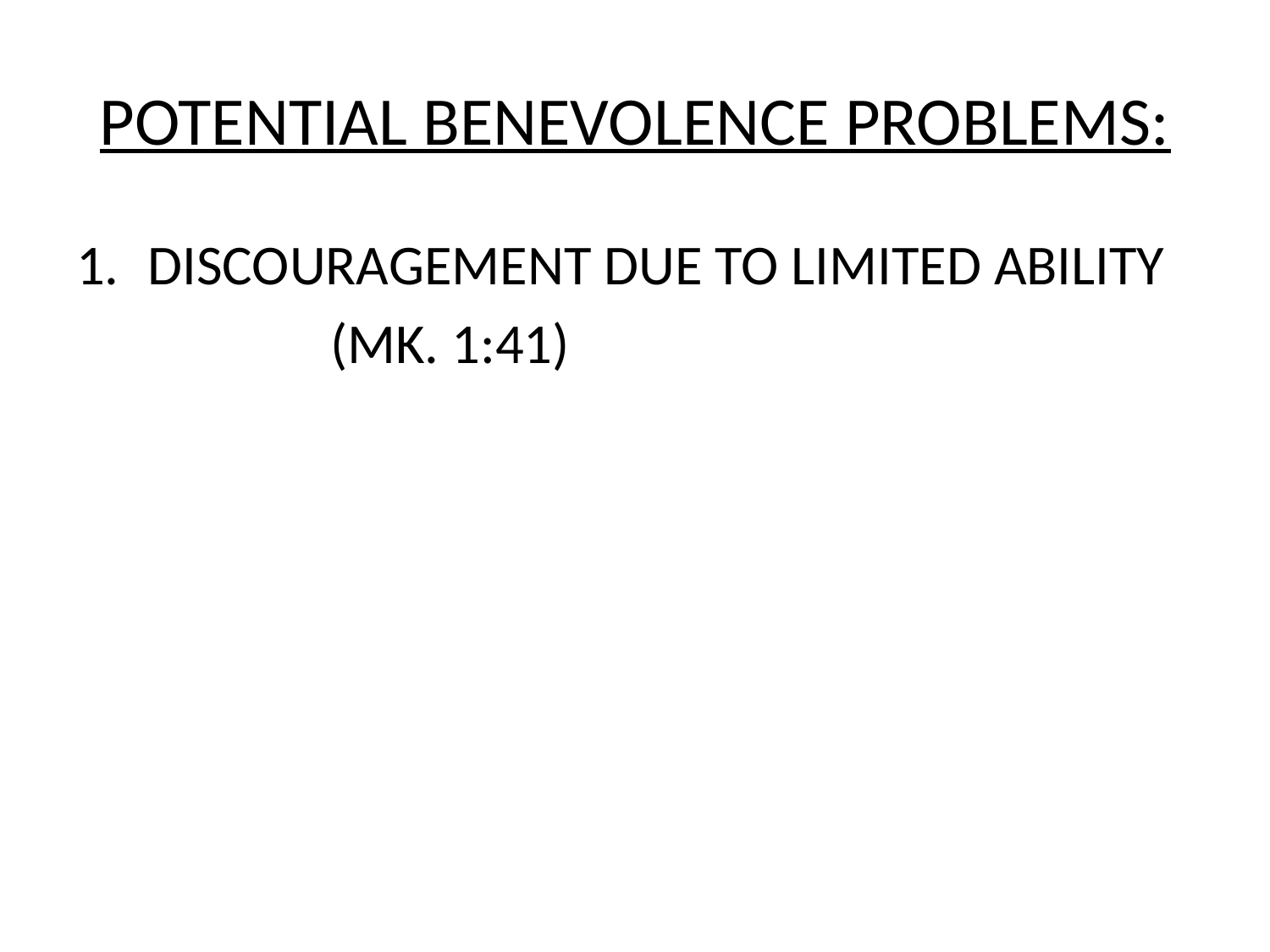

# POTENTIAL BENEVOLENCE PROBLEMS:
DISCOURAGEMENT DUE TO LIMITED ABILITY
		(MK. 1:41)